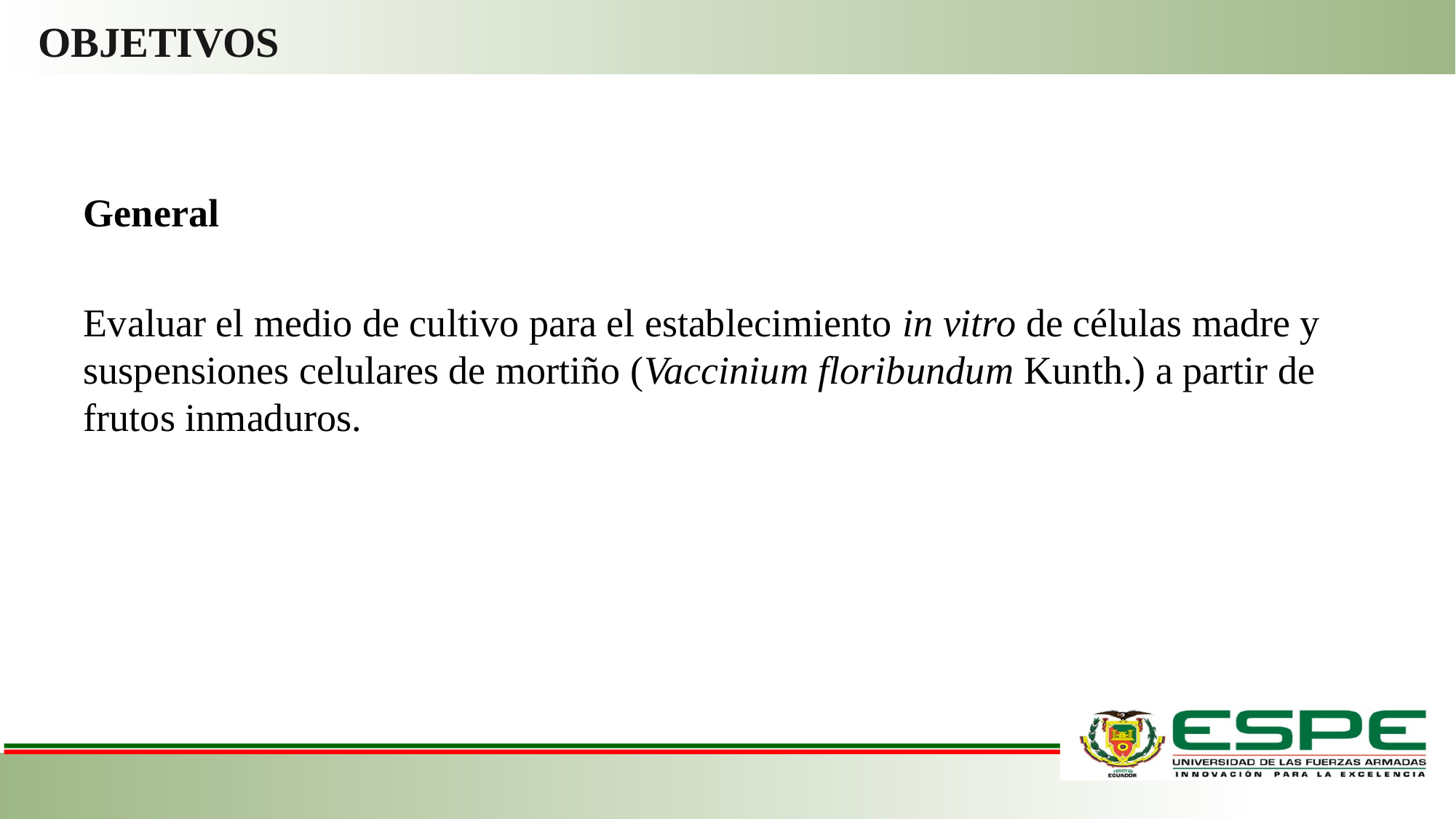

# OBJETIVOS
General

Evaluar el medio de cultivo para el establecimiento in vitro de células madre y suspensiones celulares de mortiño (Vaccinium floribundum Kunth.) a partir de frutos inmaduros.